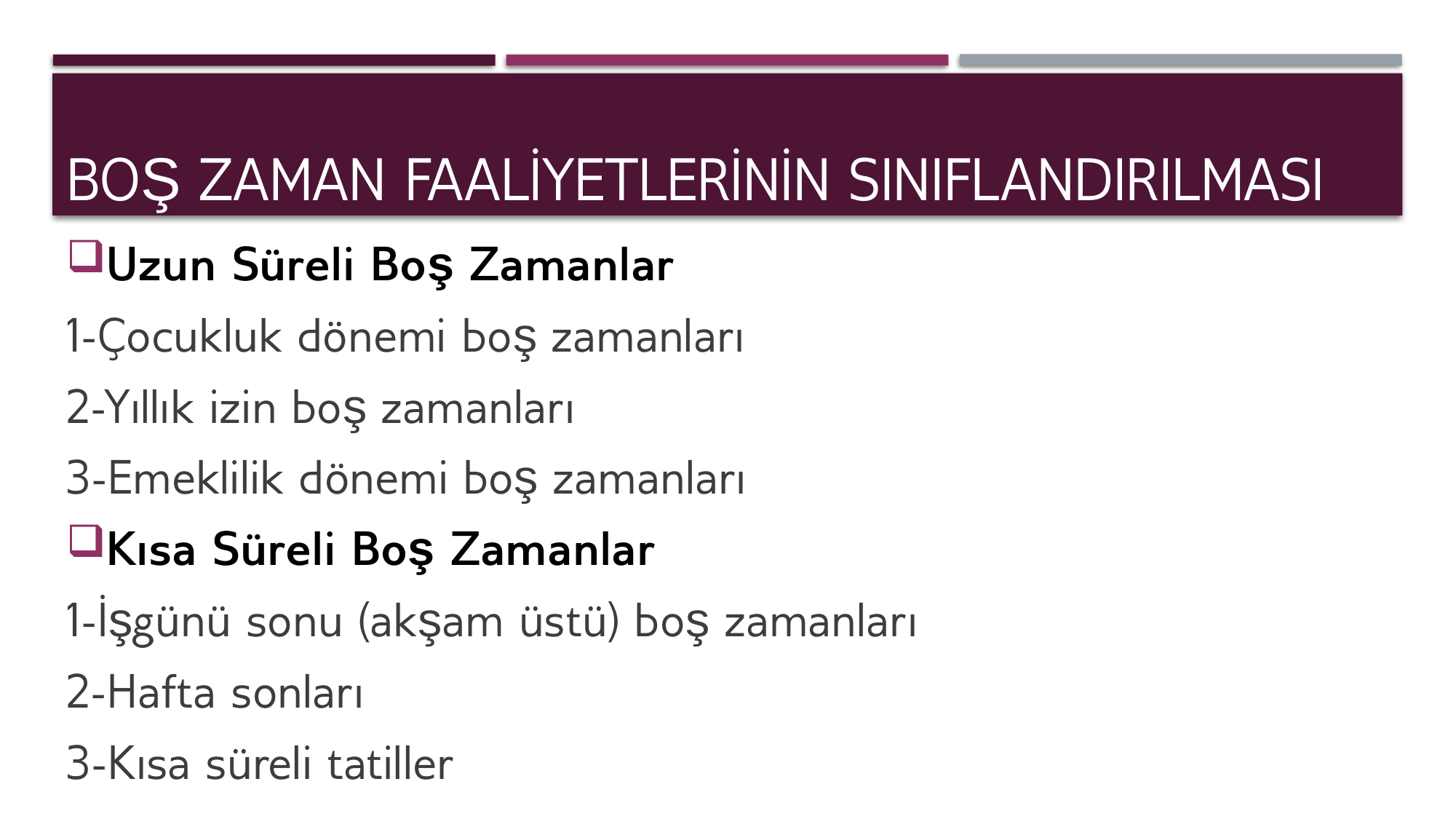

# Boş Zaman Faaliyetlerinin Sınıflandırılması
Uzun Süreli Boş Zamanlar
1-Çocukluk dönemi boş zamanları
2-Yıllık izin boş zamanları
3-Emeklilik dönemi boş zamanları
Kısa Süreli Boş Zamanlar
1-İşgünü sonu (akşam üstü) boş zamanları
2-Hafta sonları
3-Kısa süreli tatiller